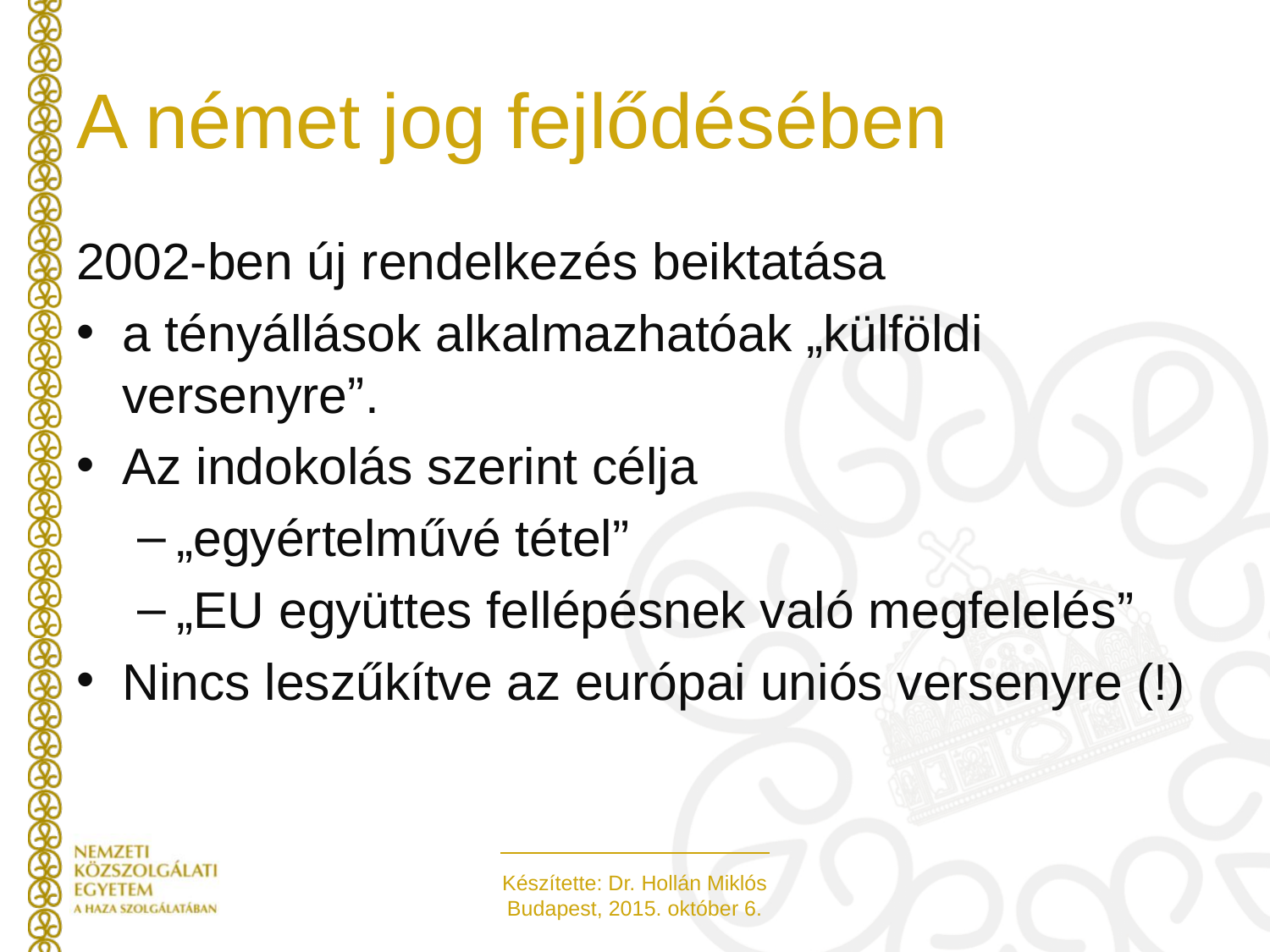

# A német jog fejlődésében
2002-ben új rendelkezés beiktatása
a tényállások alkalmazhatóak „külföldi versenyre”.
Az indokolás szerint célja
„egyértelművé tétel”
„EU együttes fellépésnek való megfelelés”
Nincs leszűkítve az európai uniós versenyre (!)